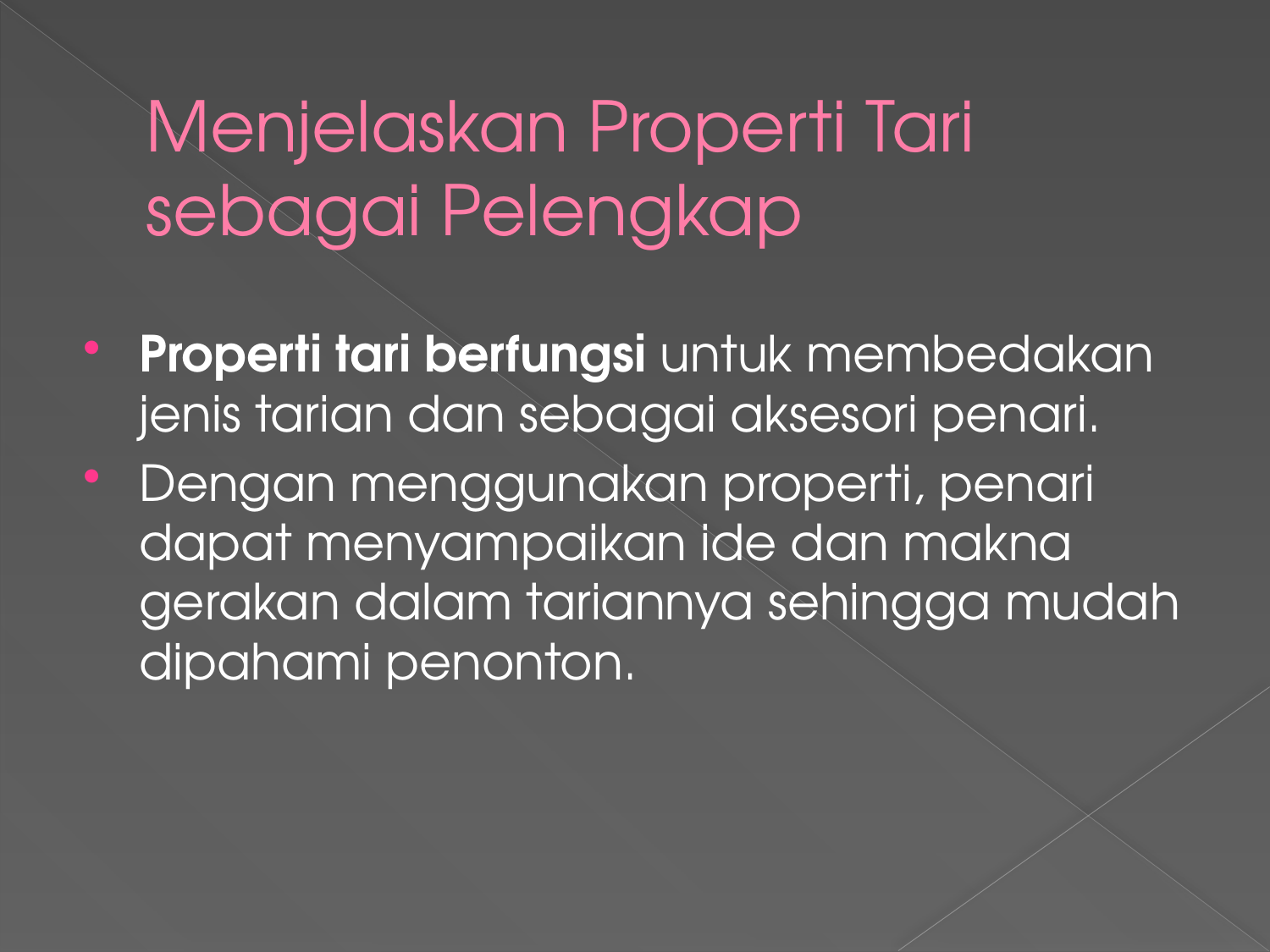

# Menjelaskan Properti Tari sebagai Pelengkap
Properti tari berfungsi untuk membedakan jenis tarian dan sebagai aksesori penari.
Dengan menggunakan properti, penari dapat menyampaikan ide dan makna gerakan dalam tariannya sehingga mudah dipahami penonton.